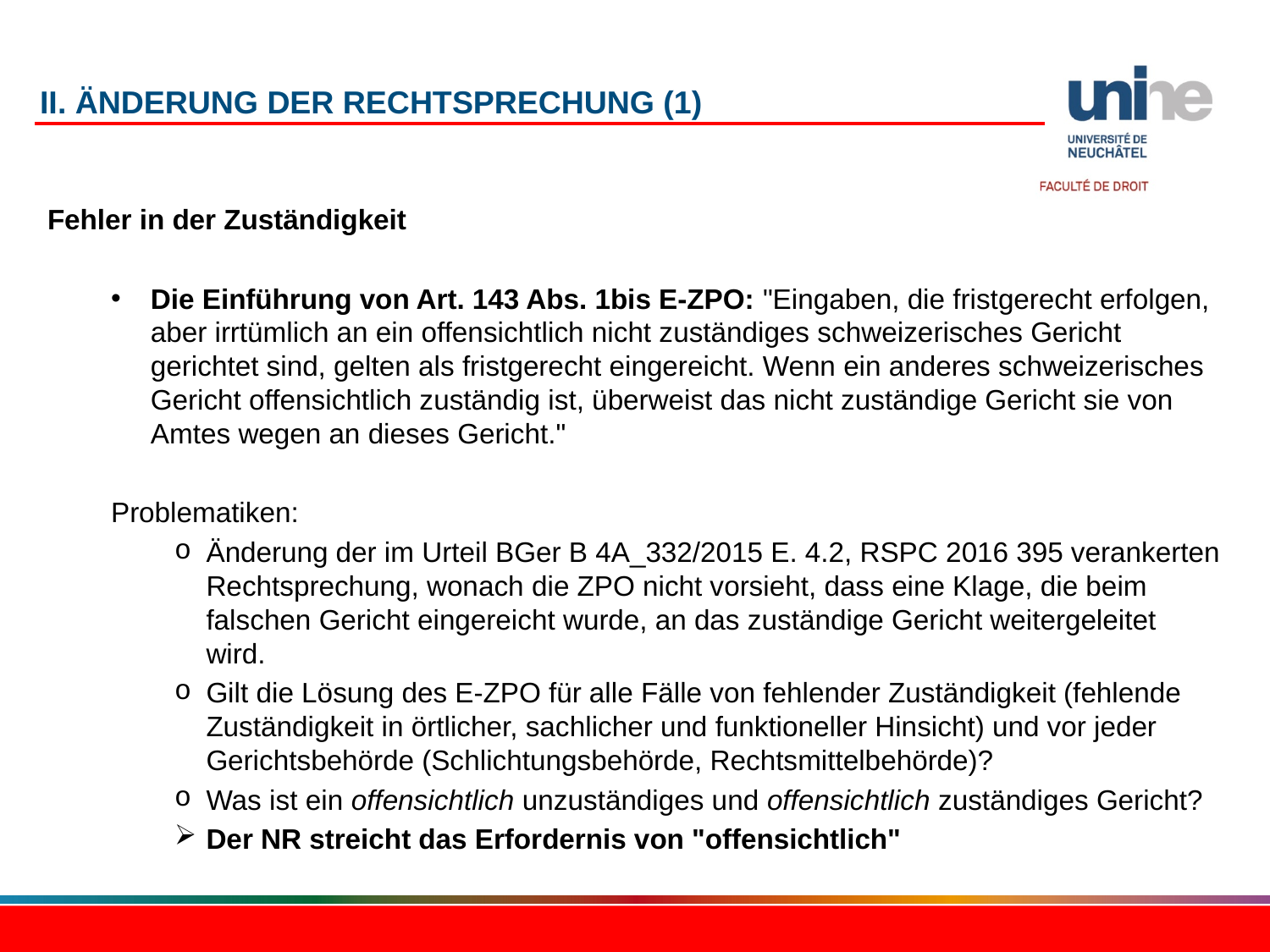

# II. Änderung der Rechtsprechung (1)

Fehler in der Zuständigkeit

Die Einführung von Art. 143 Abs. 1bis E-ZPO: "Eingaben, die fristgerecht erfolgen, aber irrtümlich an ein offensichtlich nicht zuständiges schweizerisches Gericht gerichtet sind, gelten als fristgerecht eingereicht. Wenn ein anderes schweizerisches Gericht offensichtlich zuständig ist, überweist das nicht zuständige Gericht sie von Amtes wegen an dieses Gericht."

Problematiken:
Änderung der im Urteil BGer B 4A_332/2015 E. 4.2, RSPC 2016 395 verankerten Rechtsprechung, wonach die ZPO nicht vorsieht, dass eine Klage, die beim falschen Gericht eingereicht wurde, an das zuständige Gericht weitergeleitet wird.
Gilt die Lösung des E-ZPO für alle Fälle von fehlender Zuständigkeit (fehlende Zuständigkeit in örtlicher, sachlicher und funktioneller Hinsicht) und vor jeder Gerichtsbehörde (Schlichtungsbehörde, Rechtsmittelbehörde)?
Was ist ein offensichtlich unzuständiges und offensichtlich zuständiges Gericht?
Der NR streicht das Erfordernis von "offensichtlich"